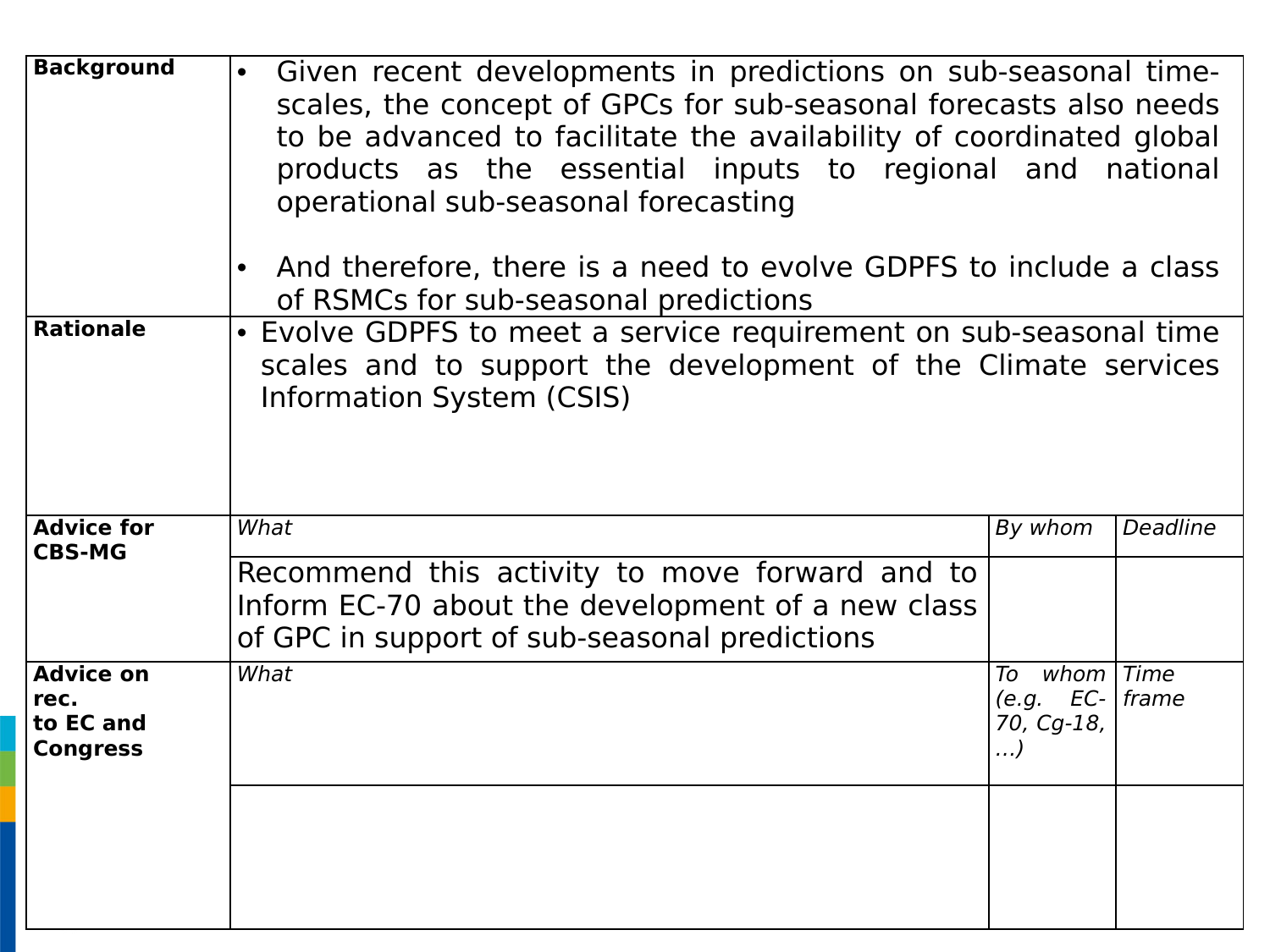

| Background | Given recent developments in predictions on sub-seasonal time-scales, the concept of GPCs for sub-seasonal forecasts also needs to be advanced to facilitate the availability of coordinated global products as the essential inputs to regional and national operational sub-seasonal forecasting And therefore, there is a need to evolve GDPFS to include a class of RSMCs for sub-seasonal predictions |  |  |
| --- | --- | --- | --- |
| Rationale | Evolve GDPFS to meet a service requirement on sub-seasonal time scales and to support the development of the Climate services Information System (CSIS) |  |  |
| Advice for CBS-MG | What | By whom | Deadline |
|  | Recommend this activity to move forward and to Inform EC-70 about the development of a new class of GPC in support of sub-seasonal predictions |  |  |
| Advice on rec. to EC and Congress | What | To whom (e.g. EC-70, Cg-18, …) | Time frame |
|  |  |  |  |